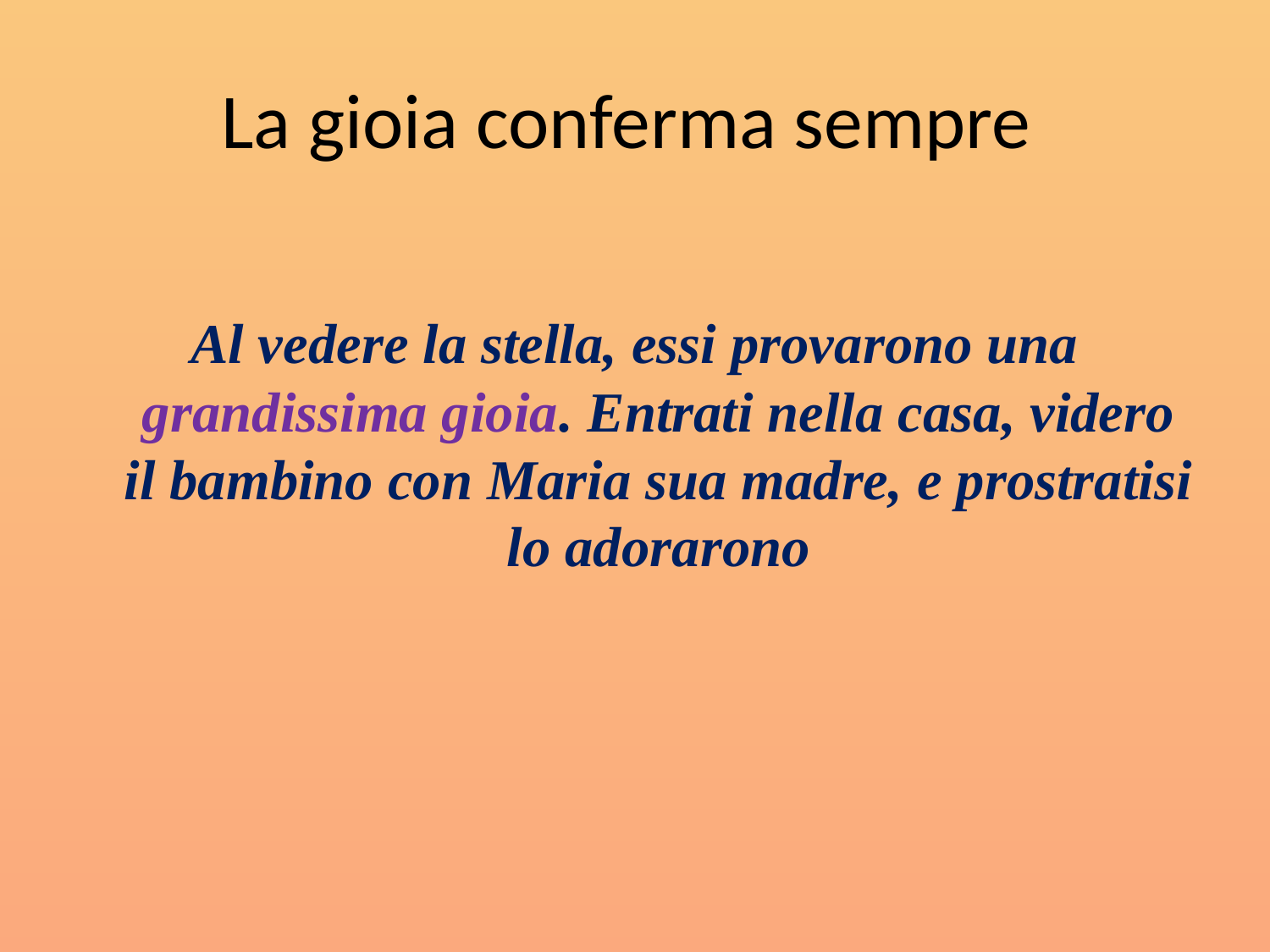

# La gioia conferma sempre

Al vedere la stella, essi provarono una grandissima gioia. Entrati nella casa, videro il bambino con Maria sua madre, e prostratisi lo adorarono